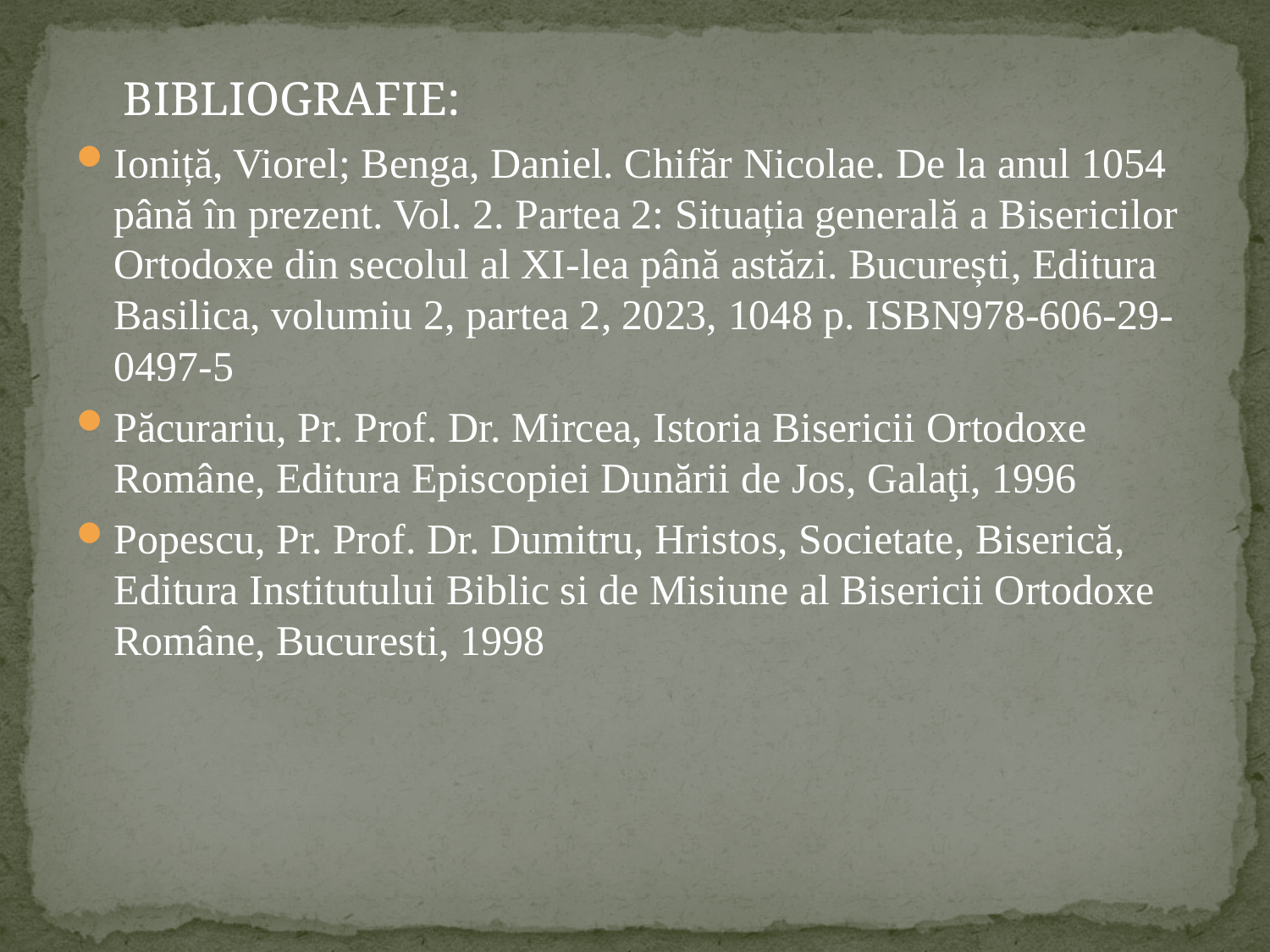

BIBLIOGRAFIE:
Ioniță, Viorel; Benga, Daniel. Chifăr Nicolae. De la anul 1054 până în prezent. Vol. 2. Partea 2: Situația generală a Bisericilor Ortodoxe din secolul al XI-lea până astăzi. București, Editura Basilica, volumiu 2, partea 2, 2023, 1048 p. ISBN978-606-29-0497-5
Păcurariu, Pr. Prof. Dr. Mircea, Istoria Bisericii Ortodoxe Române, Editura Episcopiei Dunării de Jos, Galaţi, 1996
Popescu, Pr. Prof. Dr. Dumitru, Hristos, Societate, Biserică, Editura Institutului Biblic si de Misiune al Bisericii Ortodoxe Române, Bucuresti, 1998